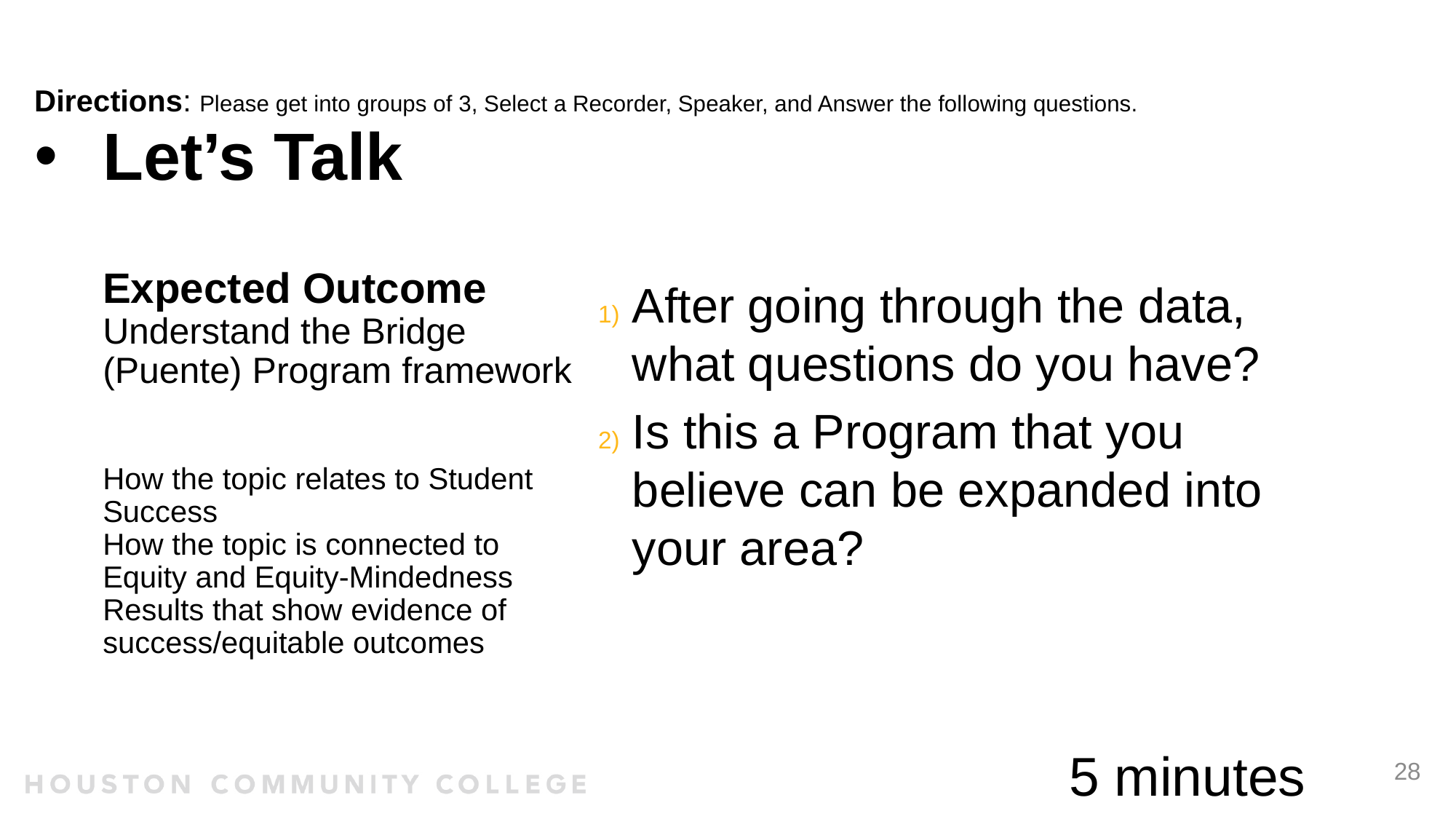

28
# Let’s Talk Expected Outcome Understand the Bridge (Puente) Program framework How the topic relates to Student Success How the topic is connected to Equity and Equity-Mindedness Results that show evidence of success/equitable outcomes
Directions: Please get into groups of 3, Select a Recorder, Speaker, and Answer the following questions.

After going through the data, what questions do you have?
Is this a Program that you believe can be expanded into your area?
5 minutes